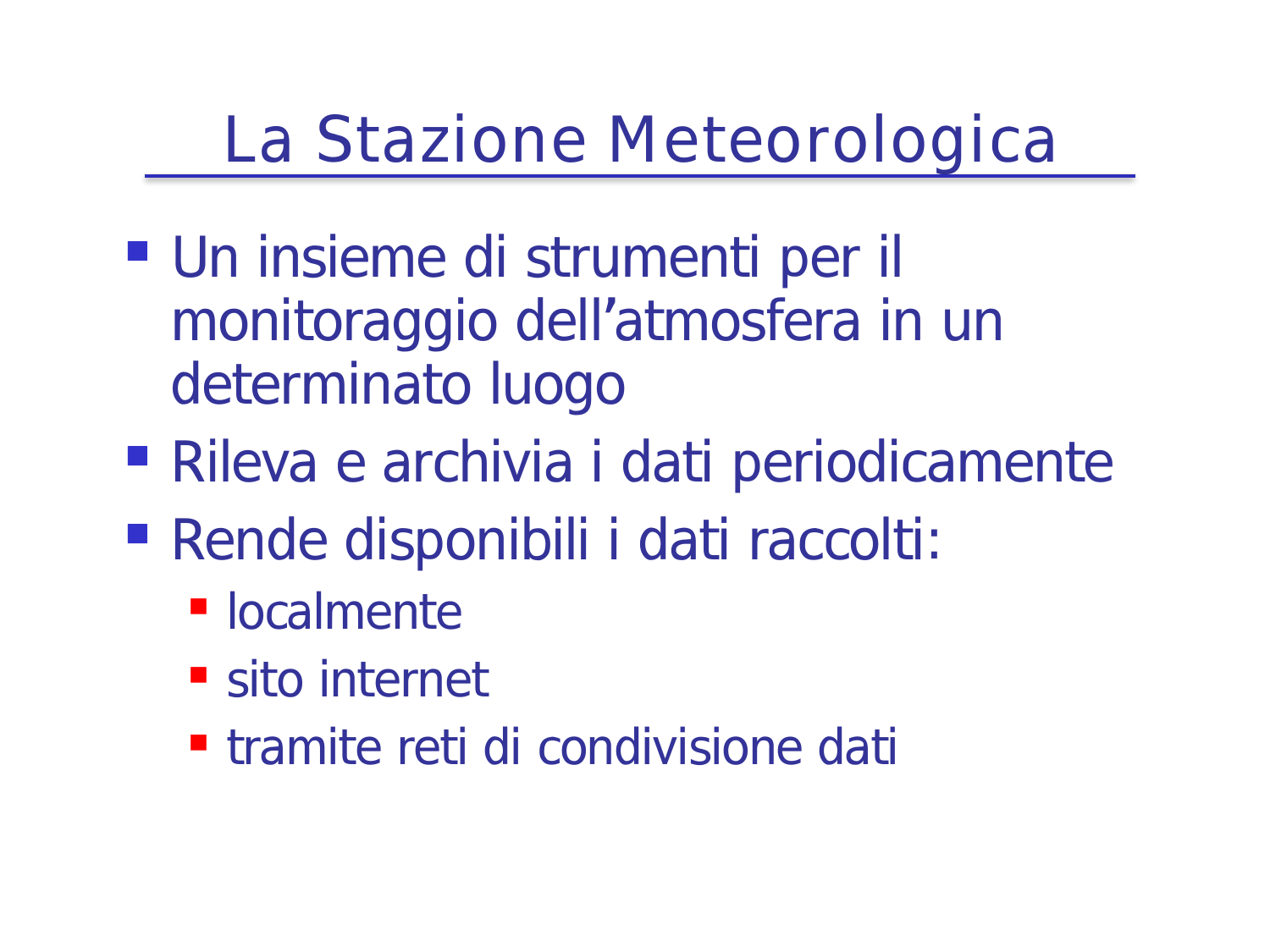

# La Stazione Meteorologica
Un insieme di strumenti per il monitoraggio dell’atmosfera in un determinato luogo
Rileva e archivia i dati periodicamente
Rende disponibili i dati raccolti:
localmente
sito internet
tramite reti di condivisione dati